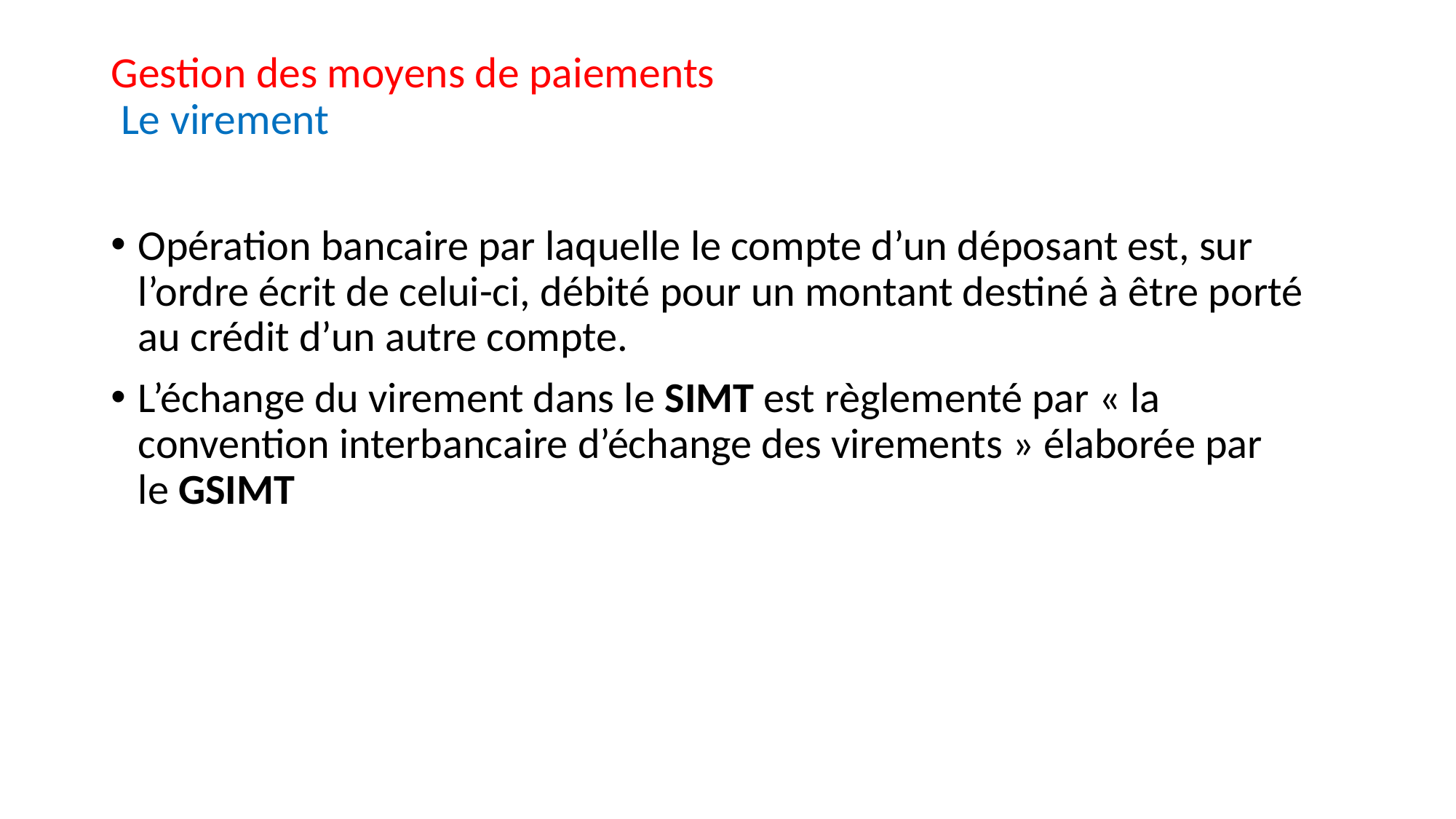

# Gestion des moyens de paiements Le virement
Opération bancaire par laquelle le compte d’un déposant est, sur l’ordre écrit de celui-ci, débité pour un montant destiné à être porté au crédit d’un autre compte.
L’échange du virement dans le SIMT est règlementé par « la convention interbancaire d’échange des virements » élaborée par le GSIMT